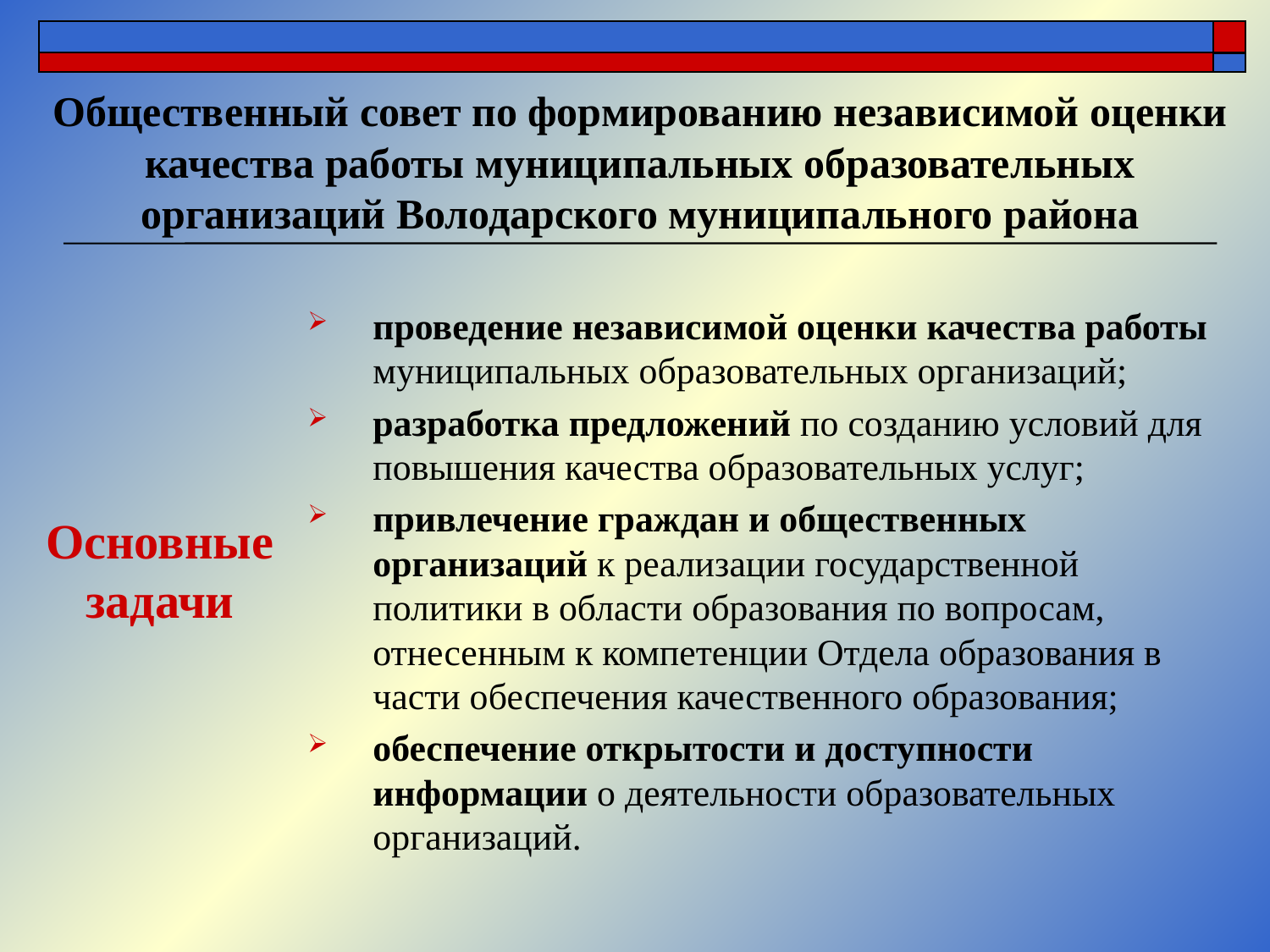

# Общественный совет по формированию независимой оценки качества работы муниципальных образовательных организаций Володарского муниципального района

Основные задачи

проведение независимой оценки качества работы муниципальных образовательных организаций;
разработка предложений по созданию условий для повышения качества образовательных услуг;
привлечение граждан и общественных организаций к реализации государственной политики в области образования по вопросам, отнесенным к компетенции Отдела образования в части обеспечения качественного образования;
обеспечение открытости и доступности информации о деятельности образовательных организаций.